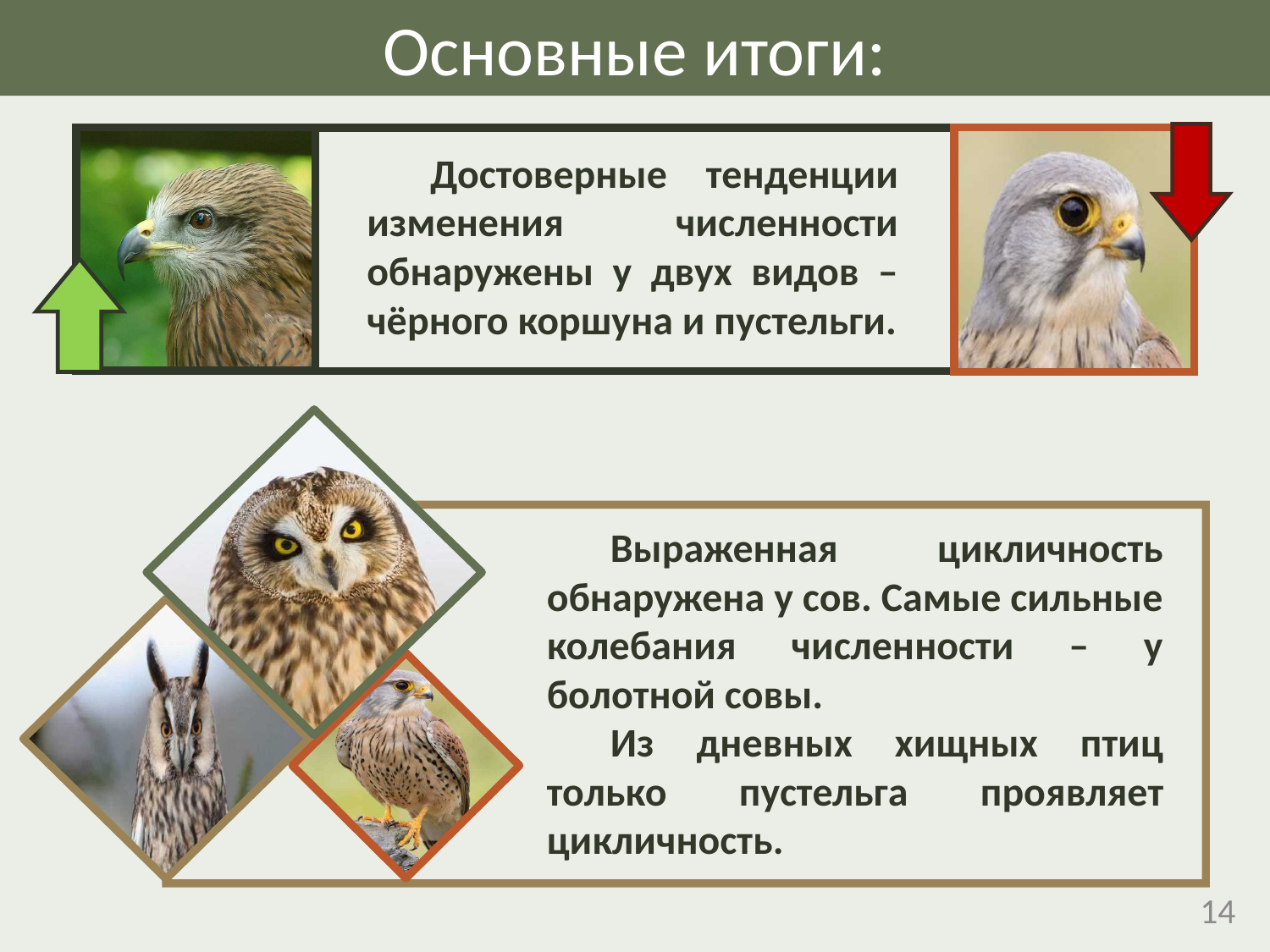

Основные итоги:

Достоверные тенденции изменения численности обнаружены у двух видов –чёрного коршуна и пустельги.

Выраженная цикличность обнаружена у сов. Самые сильные колебания численности – у болотной совы.
Из дневных хищных птиц только пустельга проявляет цикличность.

14